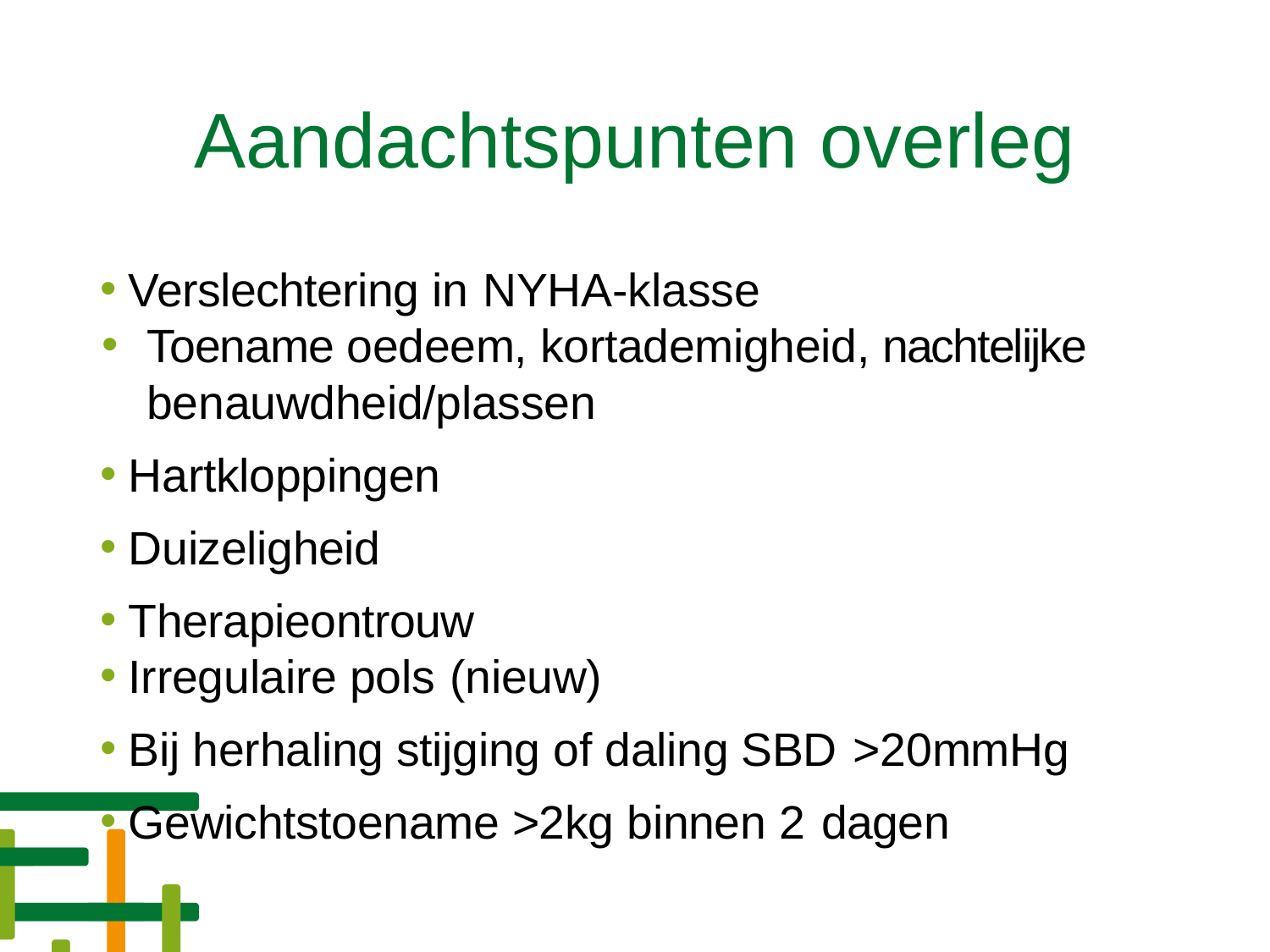

# Aandachtspunten overleg
 Verslechtering in NYHA-klasse
Toename oedeem, kortademigheid, nachtelijke  benauwdheid/plassen
 Hartkloppingen
 Duizeligheid
 Therapieontrouw
 Irregulaire pols (nieuw)
 Bij herhaling stijging of daling SBD >20mmHg
 Gewichtstoename >2kg binnen 2 dagen